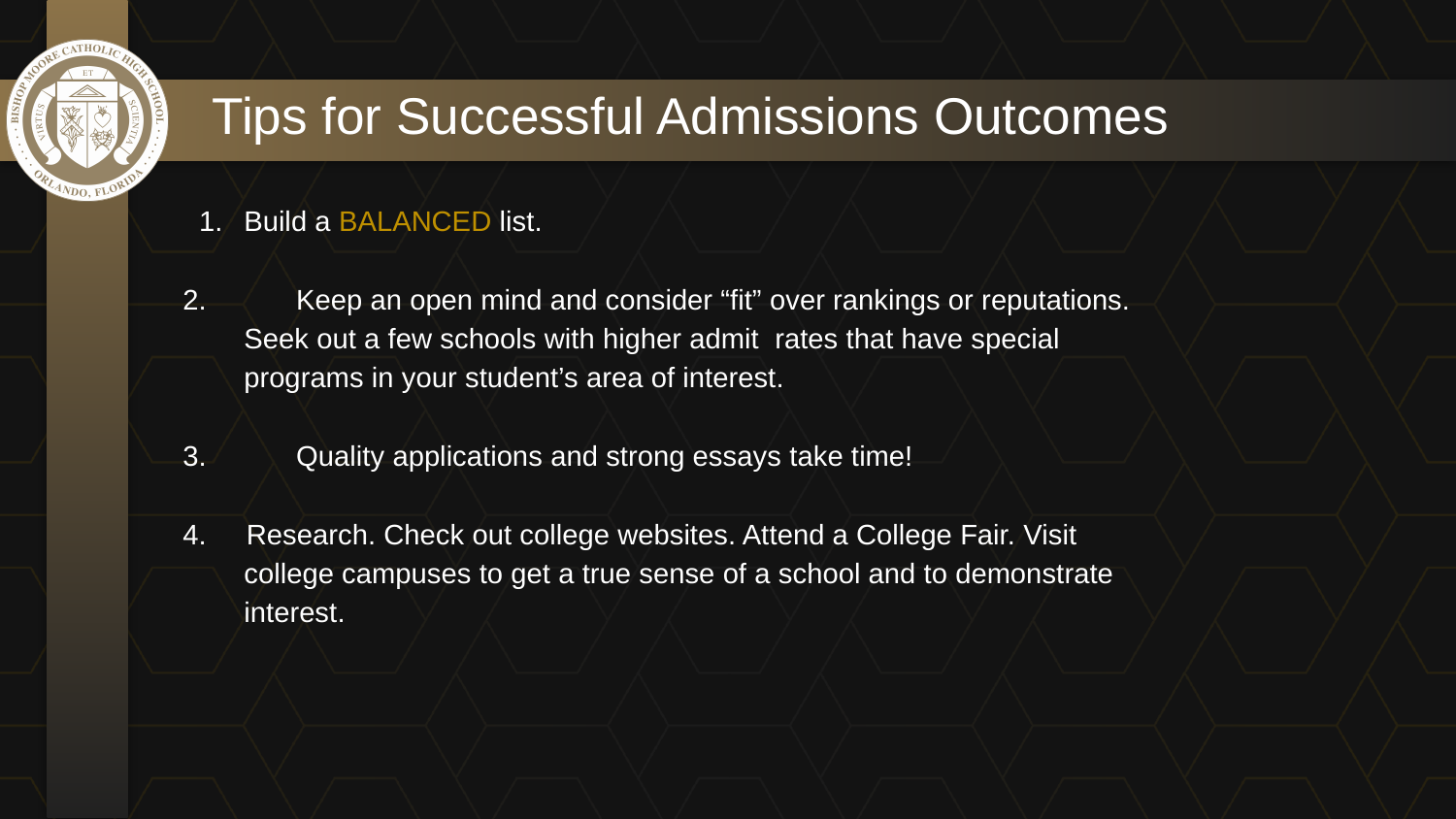

# Tips for Successful Admissions Outcomes
Build a BALANCED list.

2.	Keep an open mind and consider “fit” over rankings or reputations.
Seek out a few schools with higher admit  rates that have special
programs in your student’s area of interest.

3. 	Quality applications and strong essays take time!

4.     Research. Check out college websites. Attend a College Fair. Visit
college campuses to get a true sense of a school and to demonstrate
interest.